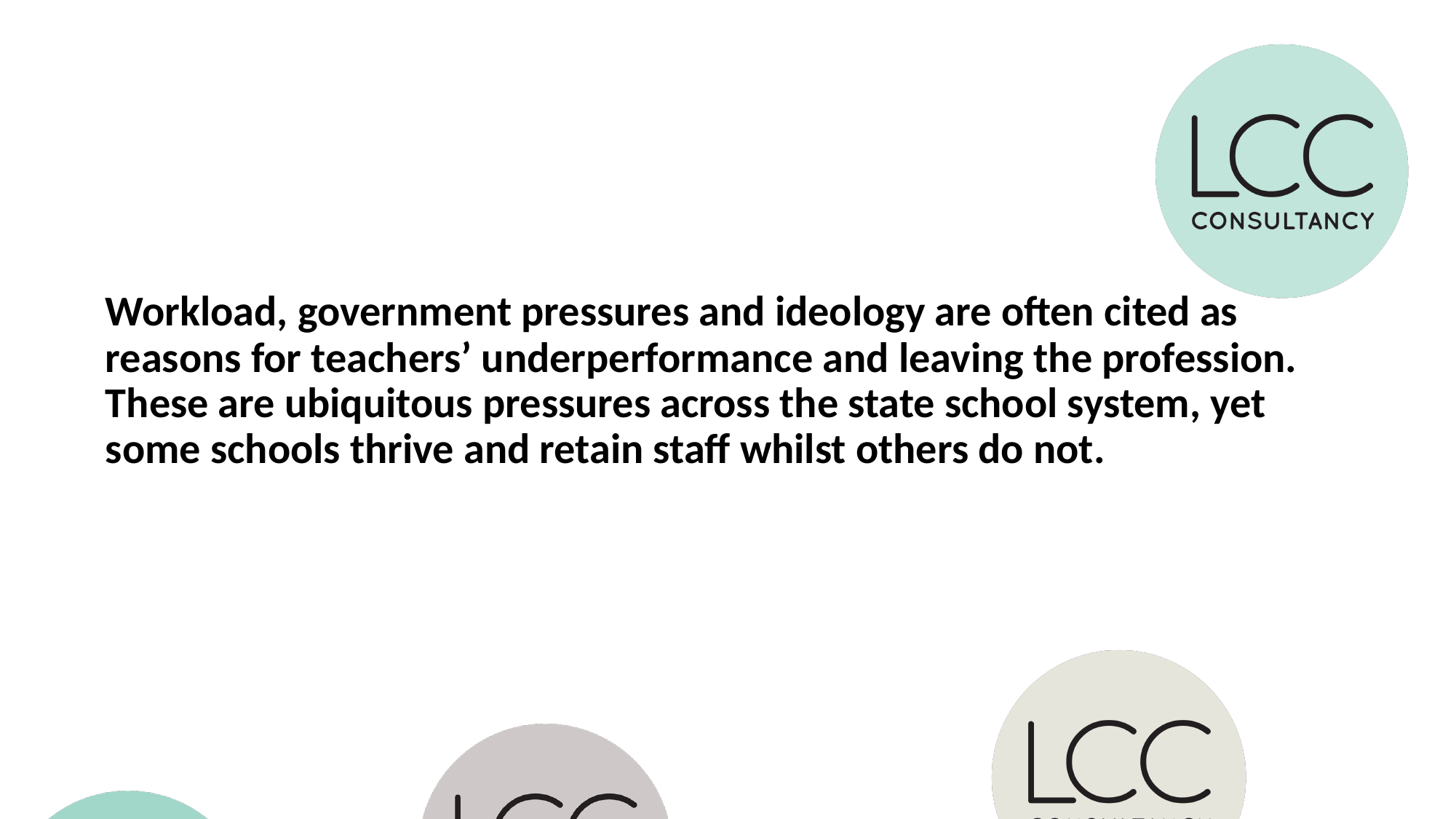

#

Workload, government pressures and ideology are often cited as reasons for teachers’ underperformance and leaving the profession. These are ubiquitous pressures across the state school system, yet some schools thrive and retain staff whilst others do not.